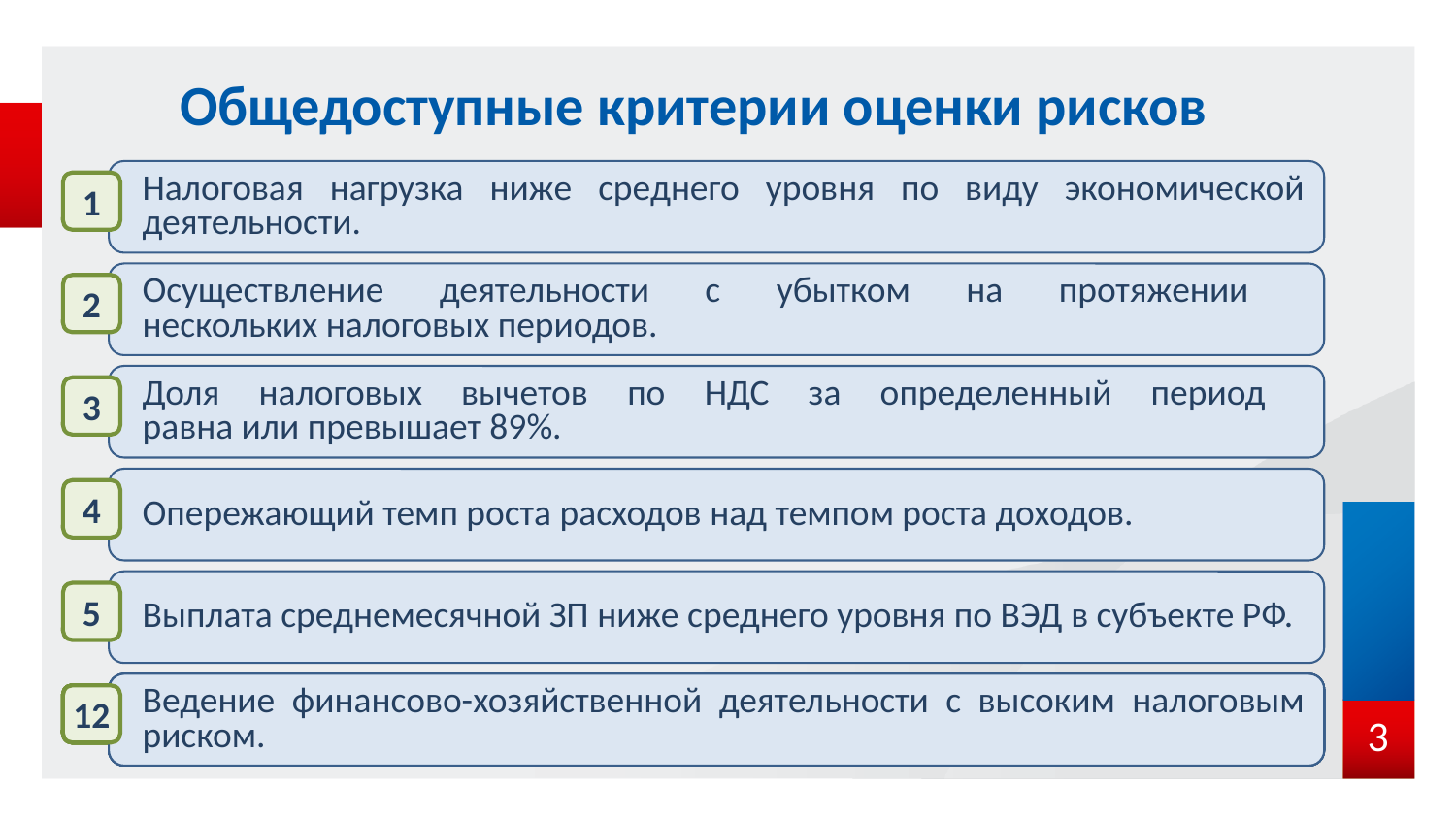

# Общедоступные критерии оценки рисков
Налоговая нагрузка ниже среднего уровня по виду экономической деятельности.
1
Осуществление деятельности с убытком на протяжении
нескольких налоговых периодов.
2
Доля налоговых вычетов по НДС за определенный период
равна или превышает 89%.
3
Опережающий темп роста расходов над темпом роста доходов.
4
Выплата среднемесячной ЗП ниже среднего уровня по ВЭД в субъекте РФ.
5
Неоднократное приближение к предельным условиям права применения спецрежимов.
6
Отражение предпринимателем суммы расхода, максимально приближенной к сумме его дохода.
7
Построение ФХД на основе договоров с контрагентами без разумных экономических причин.
8
Непредставление налогоплательщиком пояснений на уведомление налогового органа.
9
Неоднократное снятие с учета и постановка на учет в НО в связи с изменением места нахождения.
10
Значительное отклонение уровня рентабельности от среднего уровня по виду деятельности.
11
Ведение финансово-хозяйственной деятельности с высоким налоговым риском.
12
3